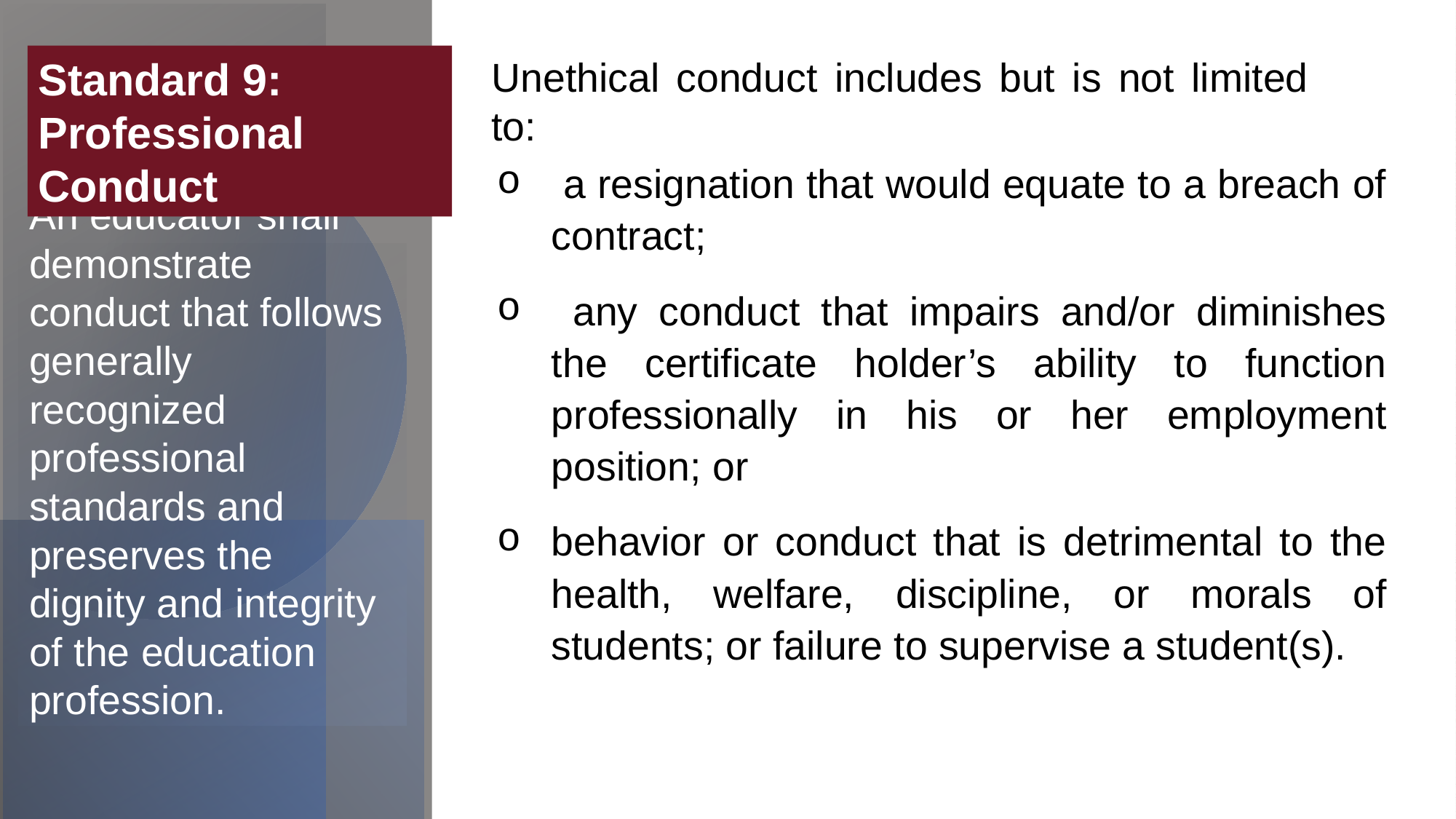

Standard 9:
Professional Conduct
Unethical conduct includes but is not limited to:

 a resignation that would equate to a breach of contract;
 any conduct that impairs and/or diminishes the certificate holder’s ability to function professionally in his or her employment position; or
behavior or conduct that is detrimental to the health, welfare, discipline, or morals of students; or failure to supervise a student(s).

An educator shall demonstrate conduct that follows generally recognized professional standards and preserves the dignity and integrity of the education profession.